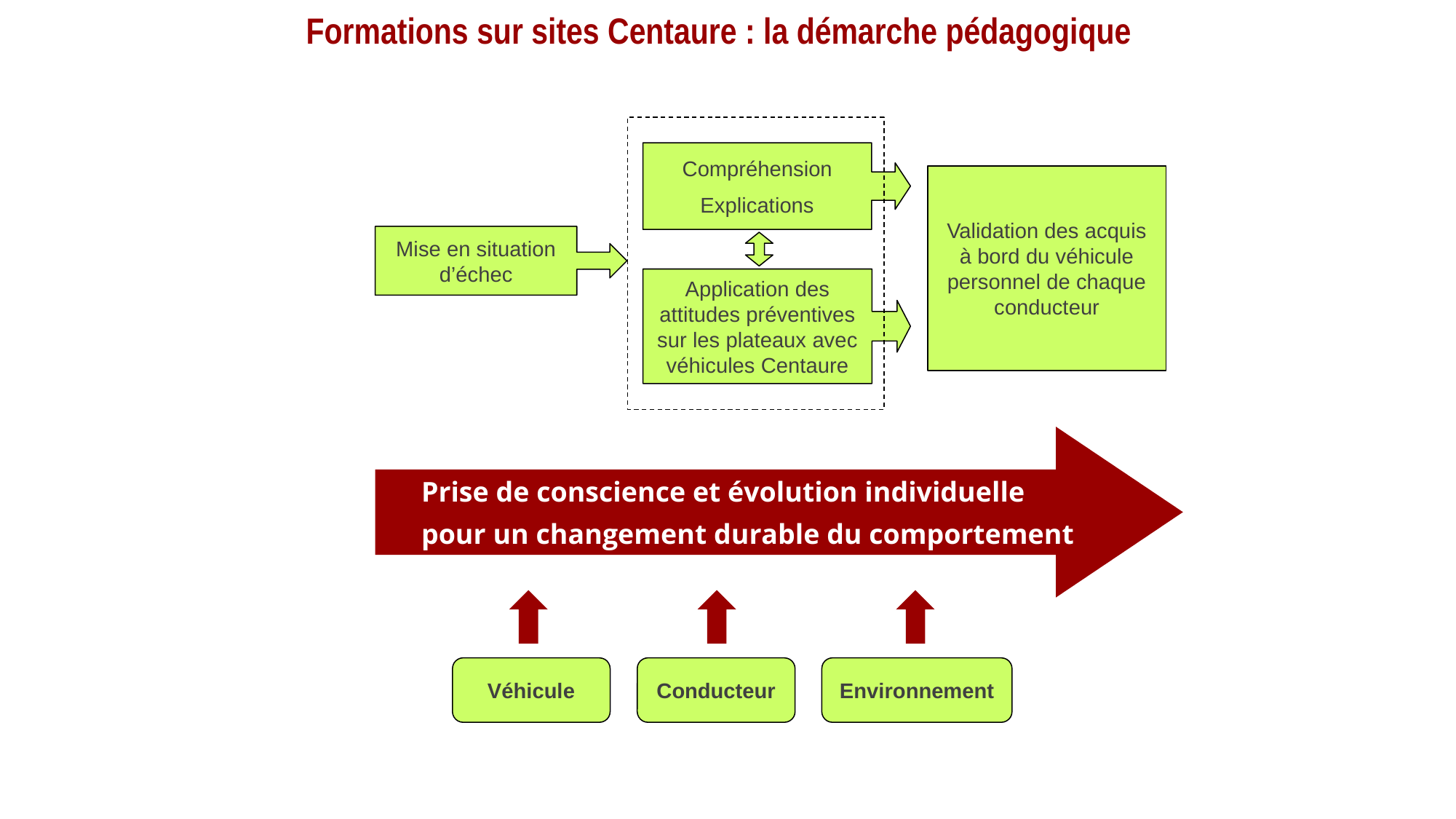

Formations sur sites Centaure : la démarche pédagogique

Compréhension
Explications
Validation des acquis à bord du véhicule personnel de chaque conducteur
Mise en situation d’échec

Application des attitudes préventives sur les plateaux avec véhicules Centaure
     Prise de conscience et évolution individuelle
     pour un changement durable du comportement

Véhicule
Conducteur
Environnement